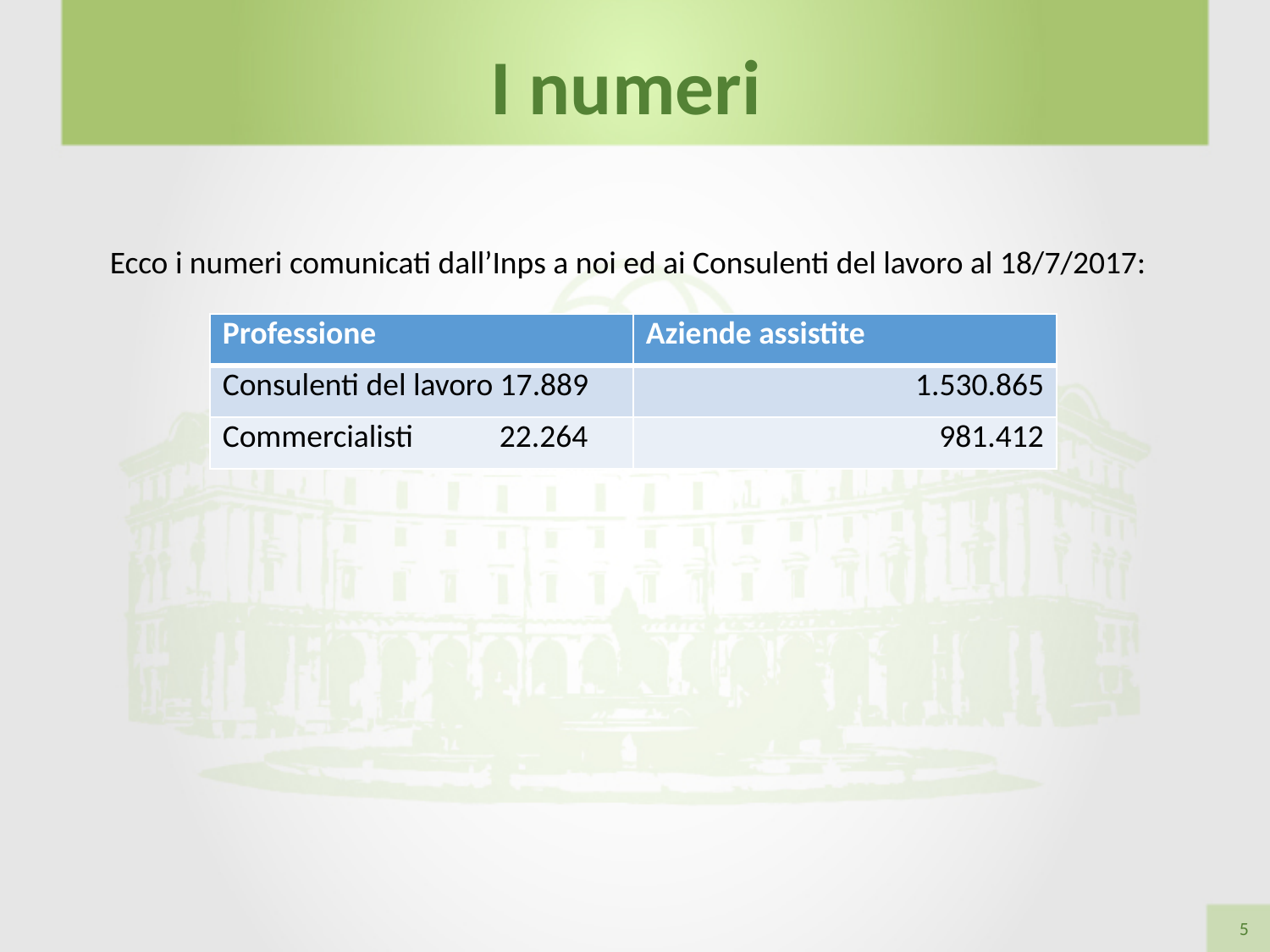

I numeri
Ecco i numeri comunicati dall’Inps a noi ed ai Consulenti del lavoro al 18/7/2017:

| Professione | Aziende assistite |
| --- | --- |
| Consulenti del lavoro 17.889 | 1.530.865 |
| Commercialisti 22.264 | 981.412 |